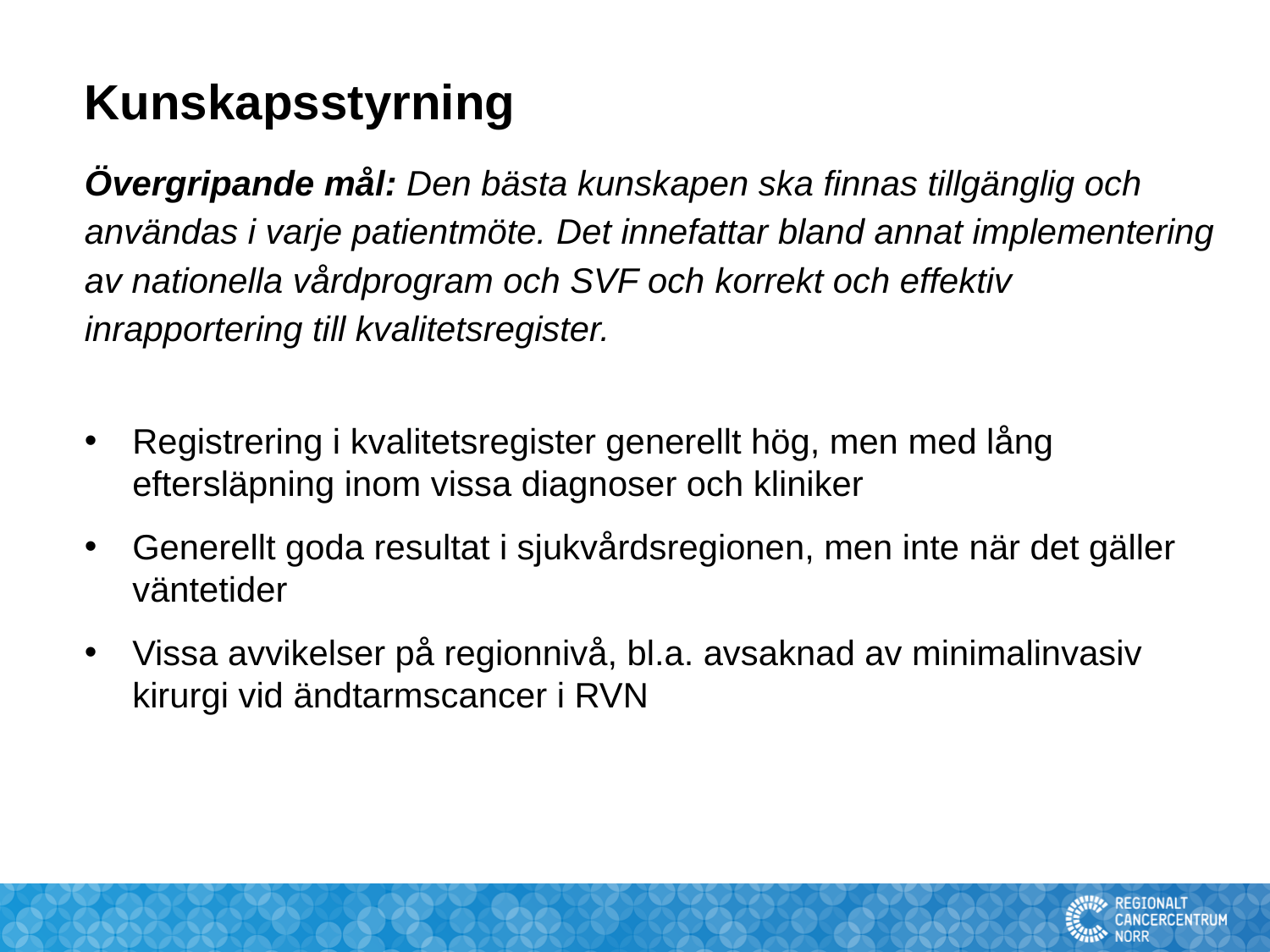

# Kunskapsstyrning
Övergripande mål: Den bästa kunskapen ska finnas tillgänglig och användas i varje patientmöte. Det innefattar bland annat implementering av nationella vårdprogram och SVF och korrekt och effektiv inrapportering till kvalitetsregister.

Registrering i kvalitetsregister generellt hög, men med lång eftersläpning inom vissa diagnoser och kliniker
Generellt goda resultat i sjukvårdsregionen, men inte när det gäller väntetider
Vissa avvikelser på regionnivå, bl.a. avsaknad av minimalinvasiv kirurgi vid ändtarmscancer i RVN